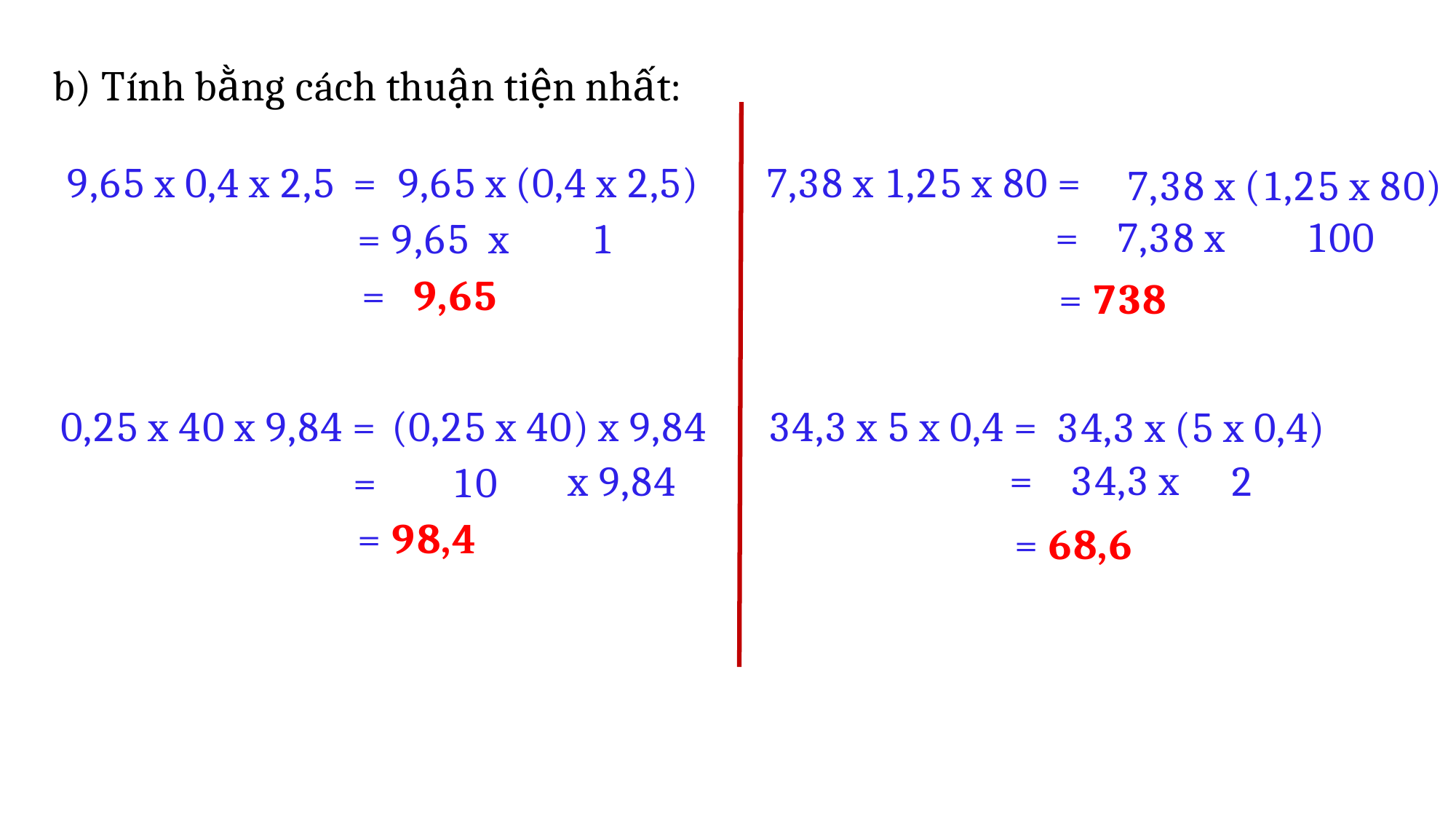

b) Tính bằng cách thuận tiện nhất:
7,38 x 1,25 x 80 =
9,65 x 0,4 x 2,5  =
9,65 x (0,4 x 2,5)
7,38 x (1,25 x 80)
=    7,38 x
       100
= 9,65  x
1
 =   9,65
        = 738
0,25 x 40 x 9,84 =
(0,25 x 40) x 9,84
34,3 x 5 x 0,4 =
34,3 x (5 x 0,4)
=    34,3 x
                  x 9,84
        2
=        10
= 98,4
        = 68,6